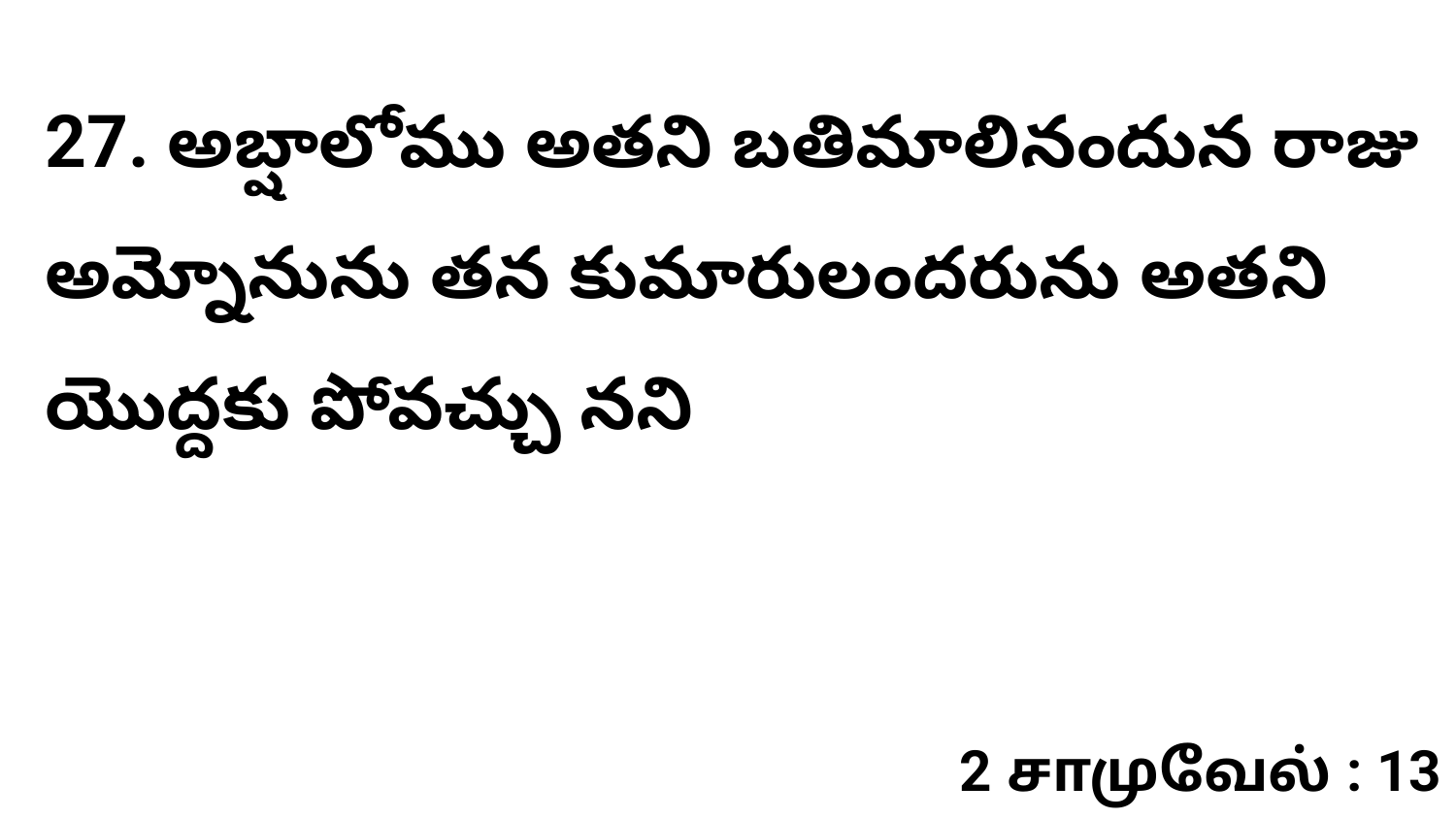

27. ​అబ్షాలోము అతని బతిమాలినందున రాజు అమ్నోనును తన కుమారులందరును అతని యొద్దకు పోవచ్చు నని
2 சாமுவேல் : 13